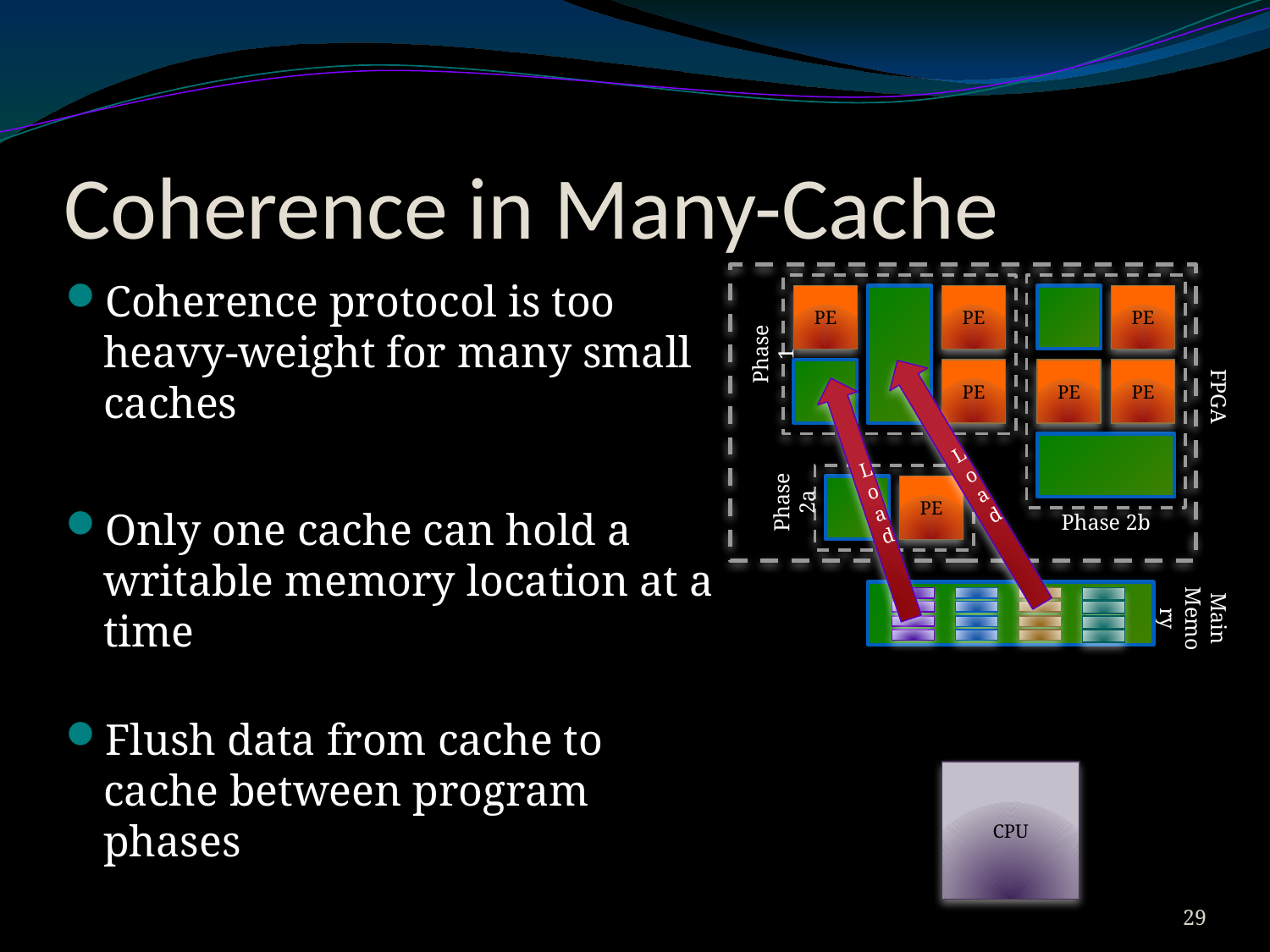

# Coherence in Many-Cache

Coherence protocol is too heavy-weight for many small caches

Only one cache can hold a writable memory location at a time

Flush data from cache to cache between program phases

PE

PE

PE
Phase 1
FPGA

PE
PE
PE

Phase 2a
Load

PE
Load
Phase 2b
Main Memory

CPU
29